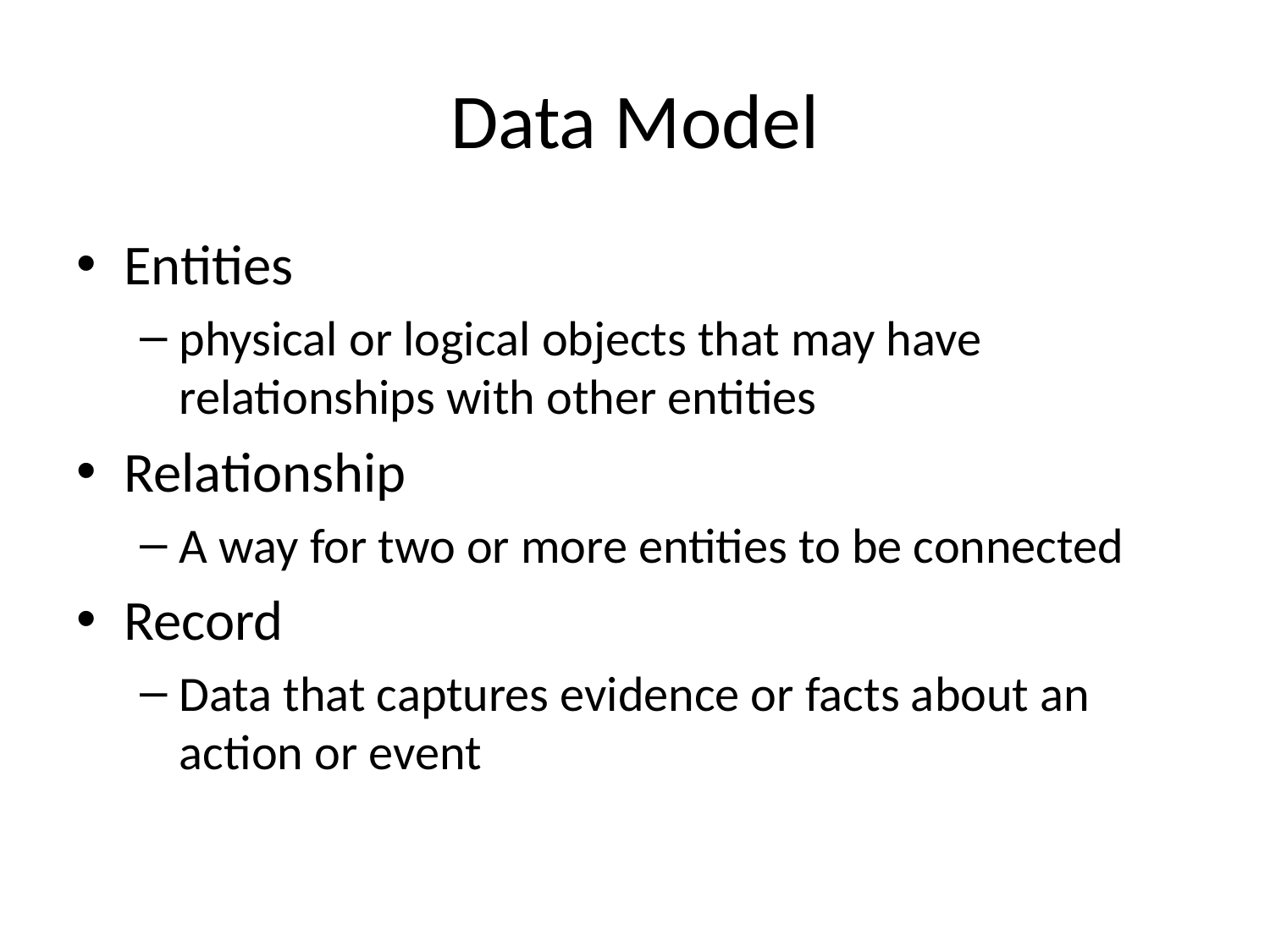

# Data Model
Entities
physical or logical objects that may have relationships with other entities
Relationship
A way for two or more entities to be connected
Record
Data that captures evidence or facts about an action or event